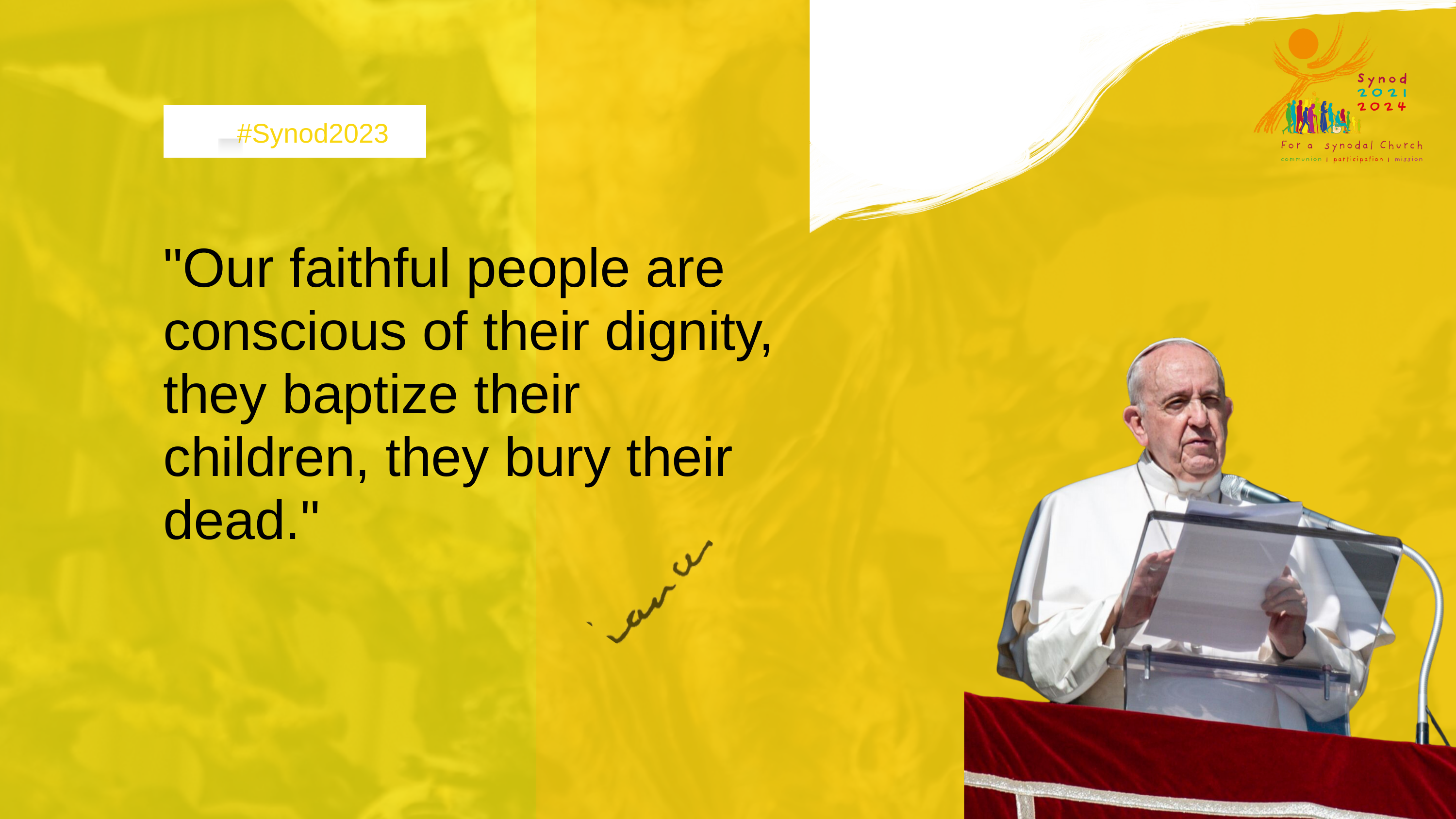

#Synod2023

"Our faithful people are conscious of their dignity, they baptize their children, they bury their dead."